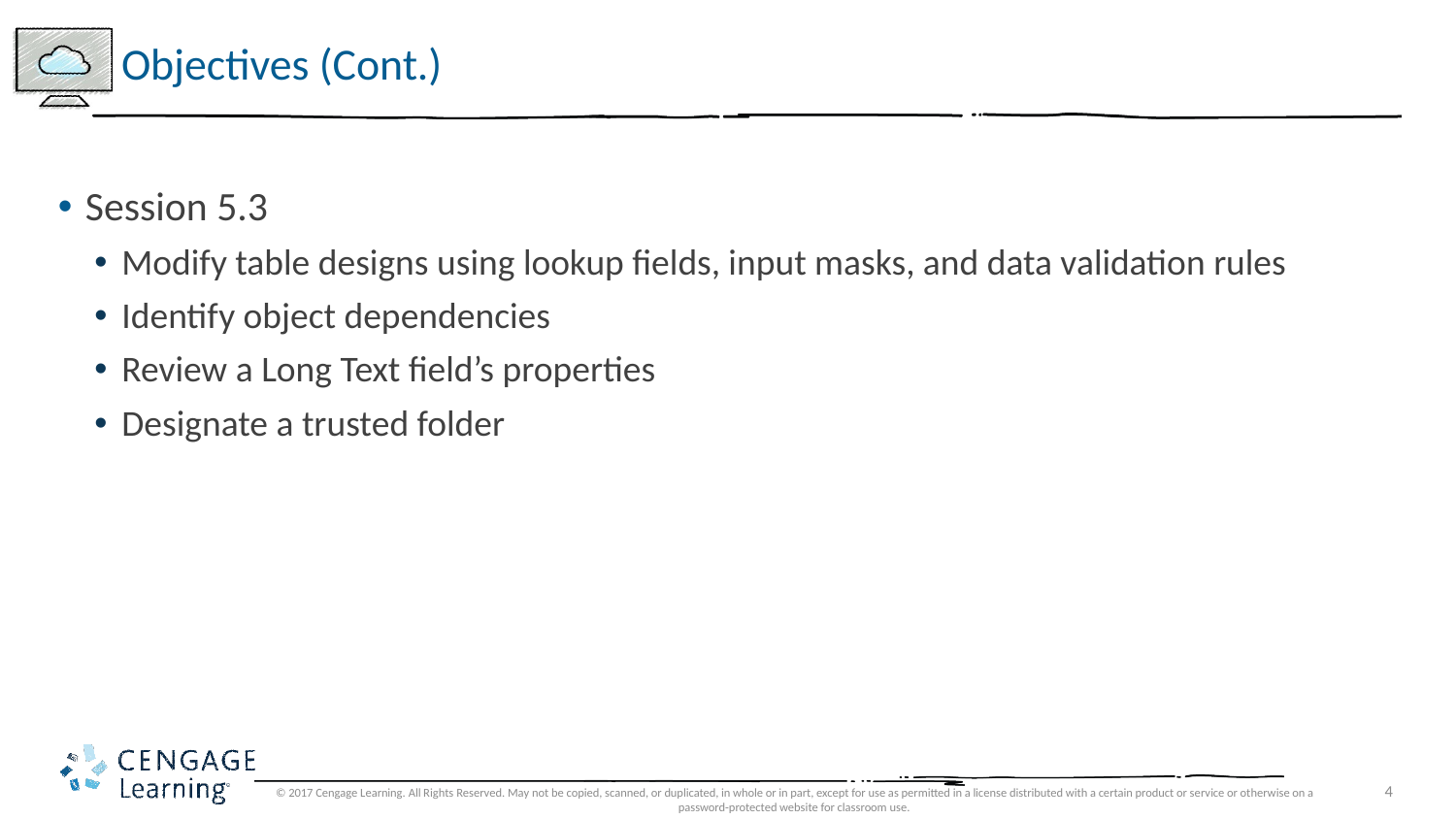

# Objectives (Cont.)
Session 5.3
Modify table designs using lookup fields, input masks, and data validation rules
Identify object dependencies
Review a Long Text field’s properties
Designate a trusted folder
© 2017 Cengage Learning. All Rights Reserved. May not be copied, scanned, or duplicated, in whole or in part, except for use as permitted in a license distributed with a certain product or service or otherwise on a password-protected website for classroom use.